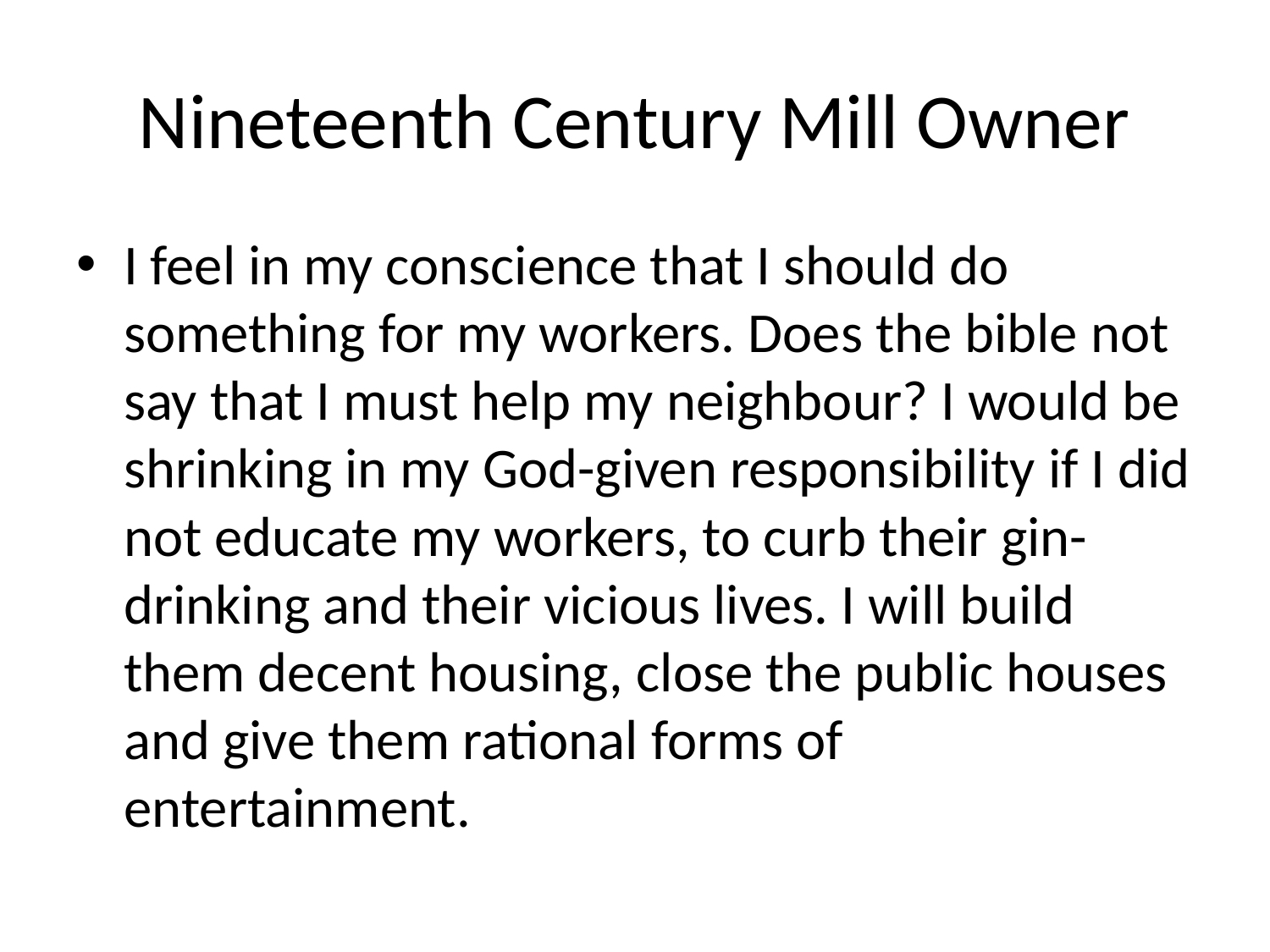

# Nineteenth Century Mill Owner
I feel in my conscience that I should do something for my workers. Does the bible not say that I must help my neighbour? I would be shrinking in my God-given responsibility if I did not educate my workers, to curb their gin-drinking and their vicious lives. I will build them decent housing, close the public houses and give them rational forms of entertainment.